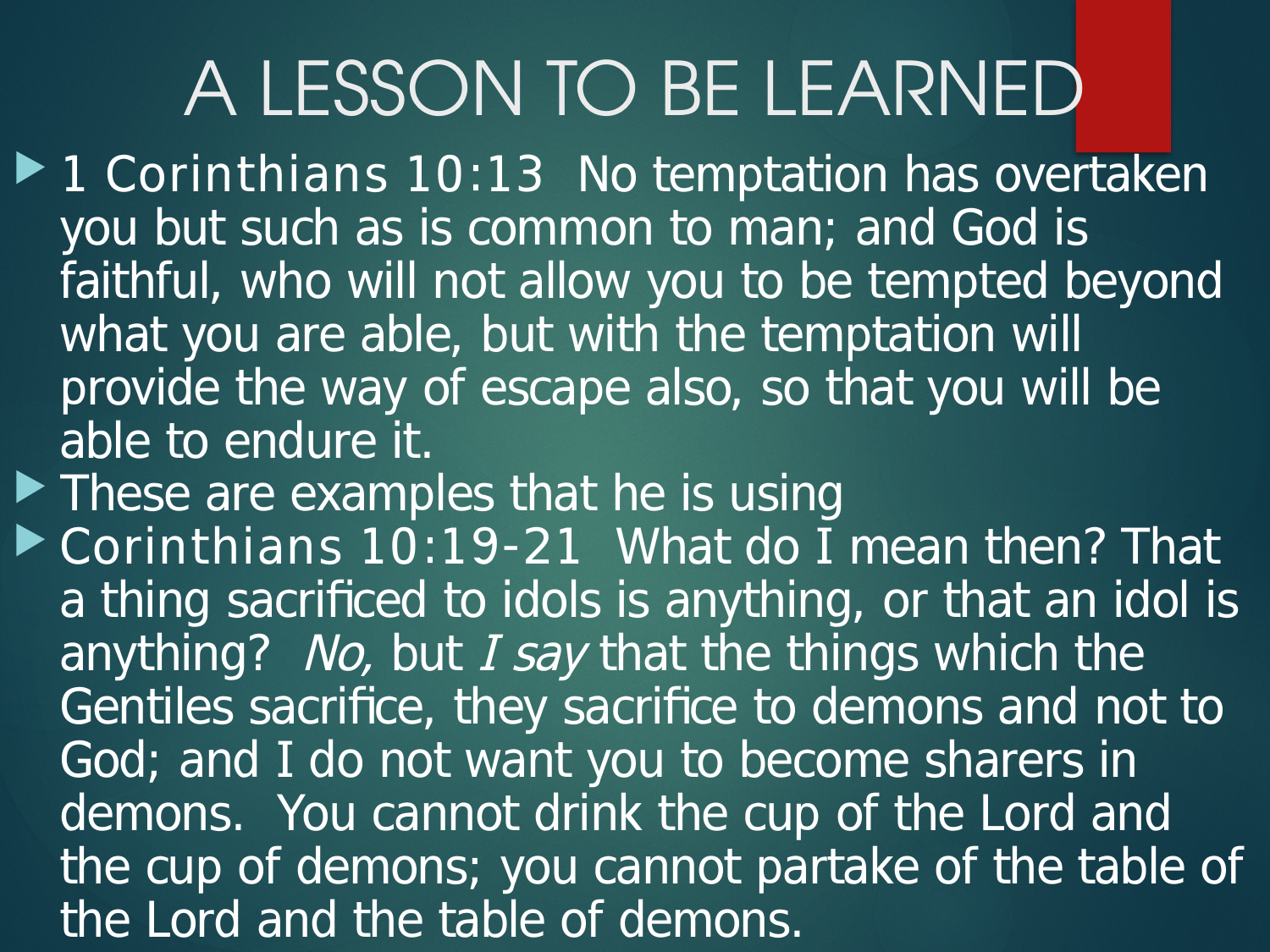

# A LESSON TO BE LEARNED
1 Corinthians 10:13  No temptation has overtaken you but such as is common to man; and God is faithful, who will not allow you to be tempted beyond what you are able, but with the temptation will provide the way of escape also, so that you will be able to endure it.
These are examples that he is using
Corinthians 10:19-21  What do I mean then? That a thing sacrificed to idols is anything, or that an idol is anything?  No, but I say that the things which the Gentiles sacrifice, they sacrifice to demons and not to God; and I do not want you to become sharers in demons.  You cannot drink the cup of the Lord and the cup of demons; you cannot partake of the table of the Lord and the table of demons.